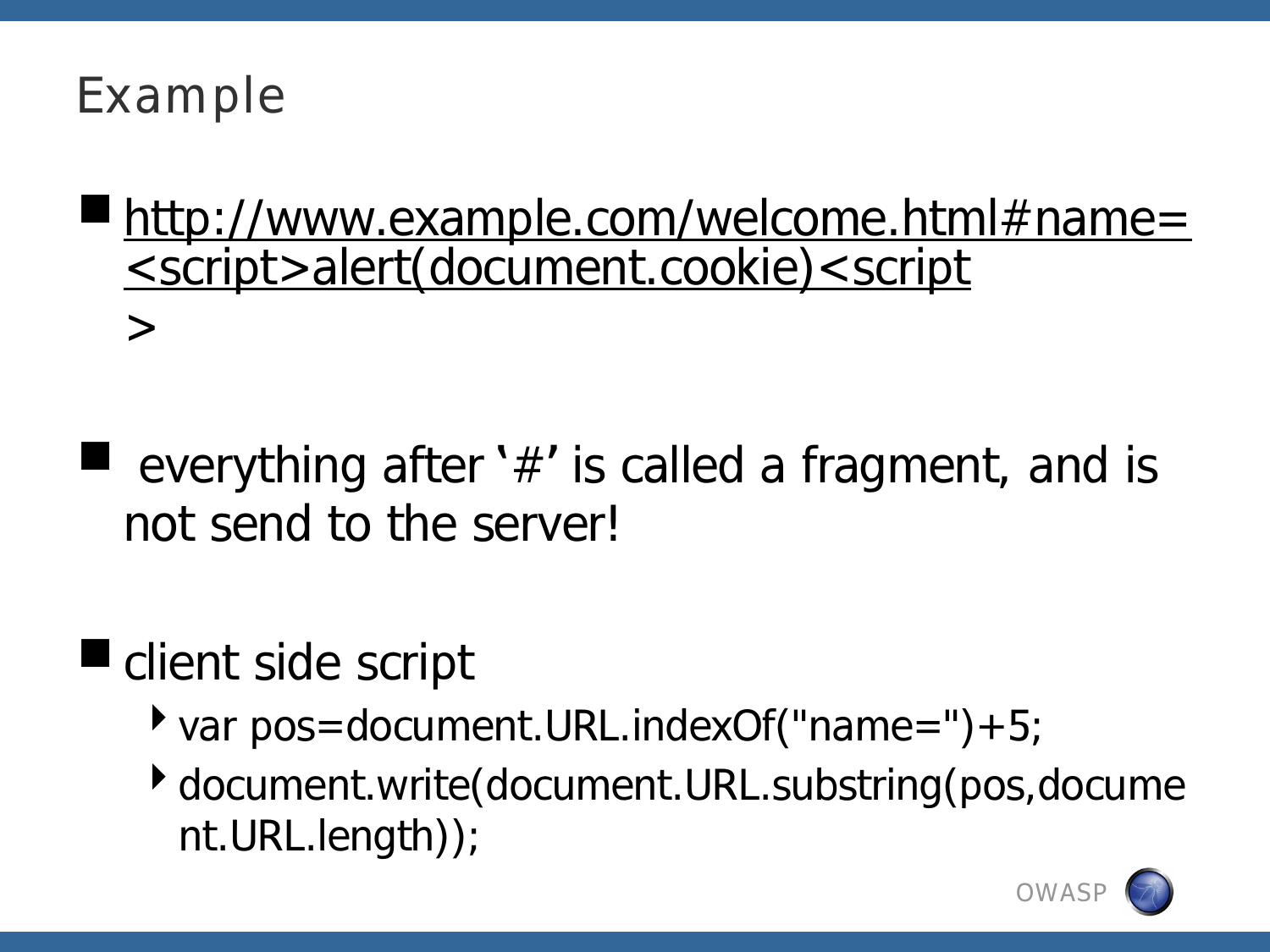

# Example
http://www.example.com/welcome.html#name=<script>alert(document.cookie)<script>

 everything after ‘#’ is called a fragment, and is not send to the server!

client side script
var pos=document.URL.indexOf("name=")+5;
document.write(document.URL.substring(pos,document.URL.length));